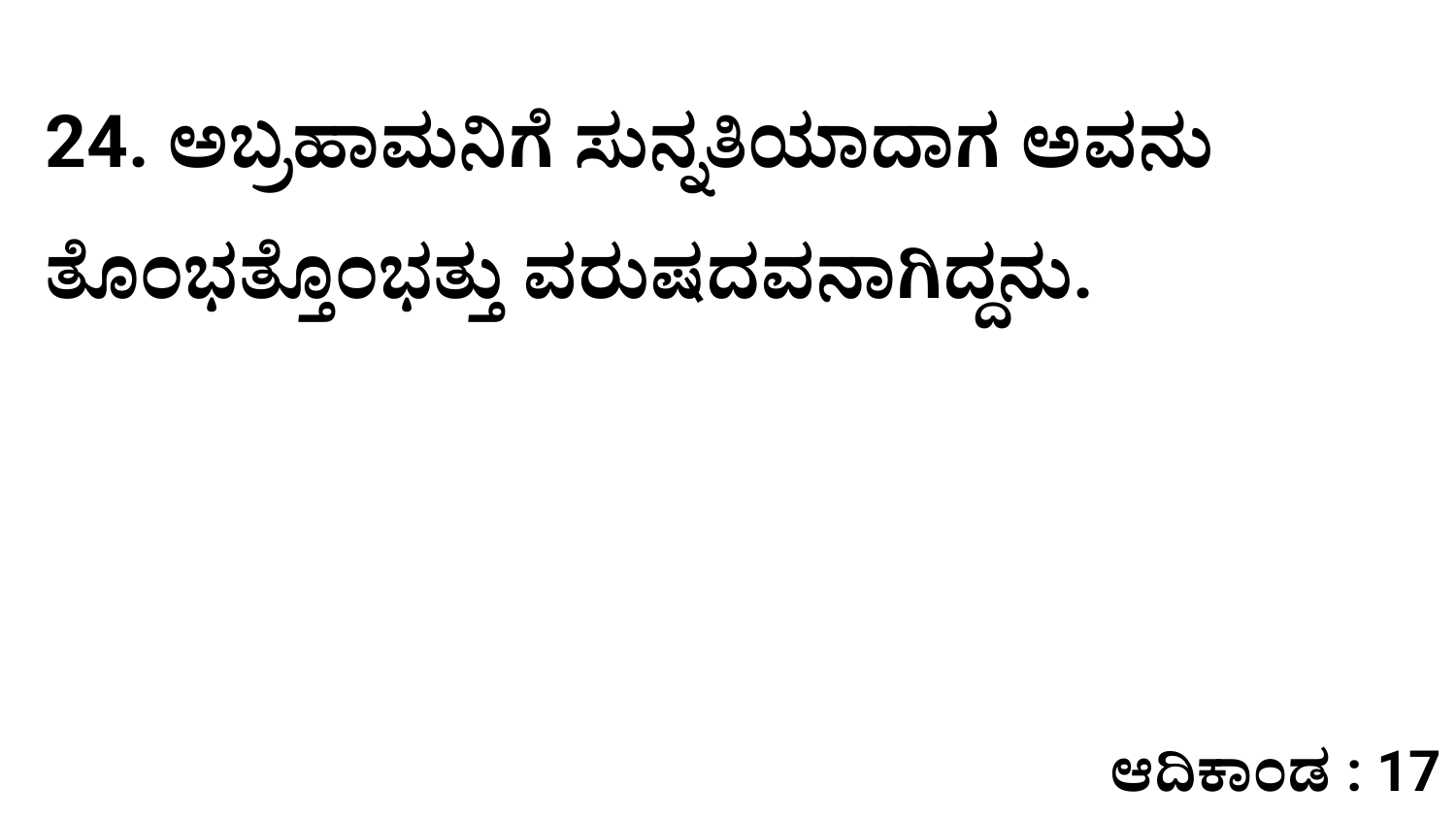

24. ಅಬ್ರಹಾಮನಿಗೆ ಸುನ್ನತಿಯಾದಾಗ ಅವನು ತೊಂಭತ್ತೊಂಭತ್ತು ವರುಷದವನಾಗಿದ್ದನು.
ಆದಿಕಾಂಡ : 17